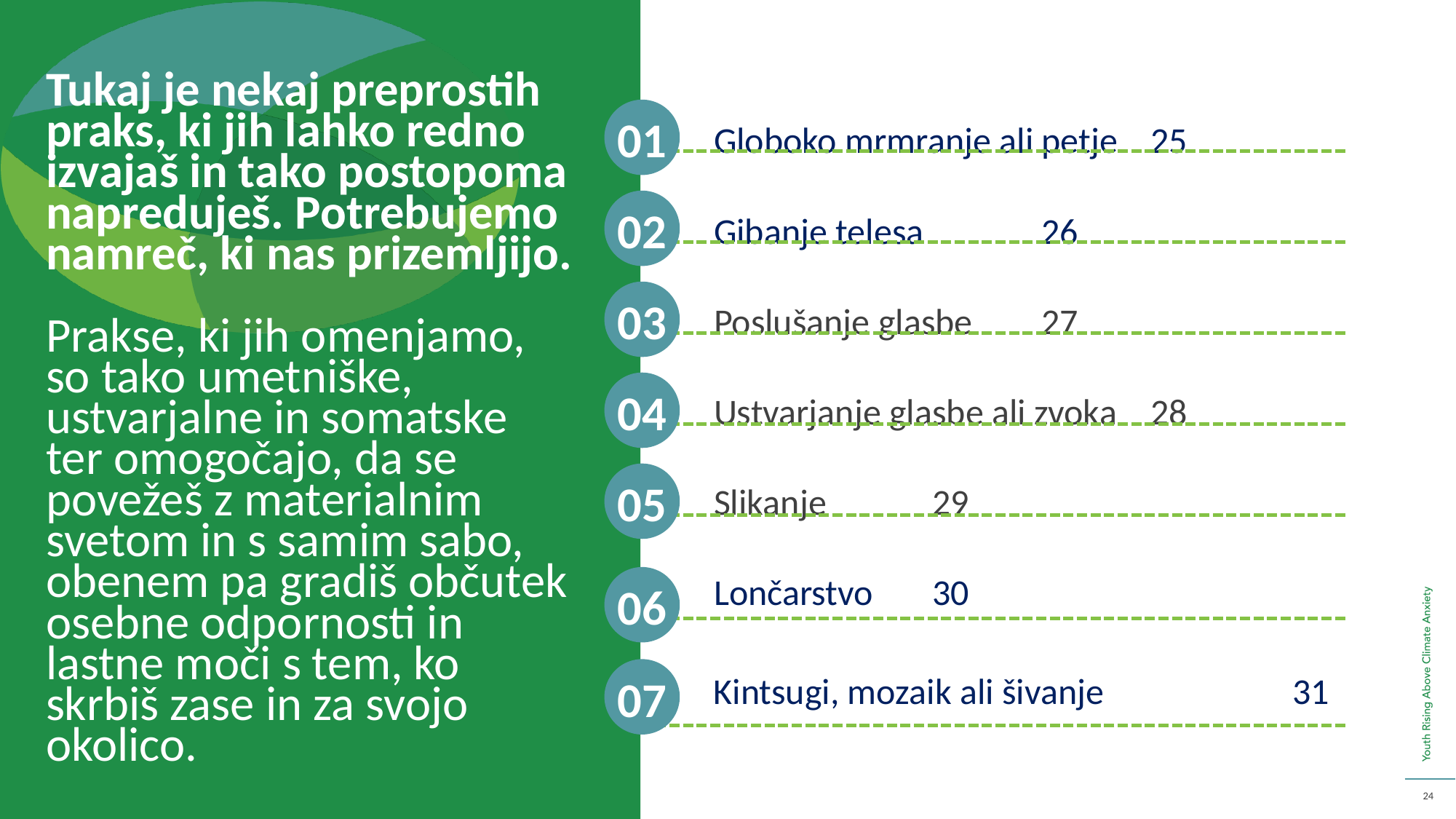

Globoko mrmranje ali petje	25
Gibanje telesa 	26
Poslušanje glasbe	27
Ustvarjanje glasbe ali zvoka	28
Slikanje	29
Lončarstvo 	30

Tukaj je nekaj preprostih praks, ki jih lahko redno izvajaš in tako postopoma napreduješ. Potrebujemo namreč, ki nas prizemljijo.

Prakse, ki jih omenjamo, so tako umetniške, ustvarjalne in somatske ter omogočajo, da se povežeš z materialnim svetom in s samim sabo, obenem pa gradiš občutek osebne odpornosti in lastne moči s tem, ko skrbiš zase in za svojo okolico.

01

02

03

04

05

06
​
Kintsugi, mozaik ali šivanje                       31​

07